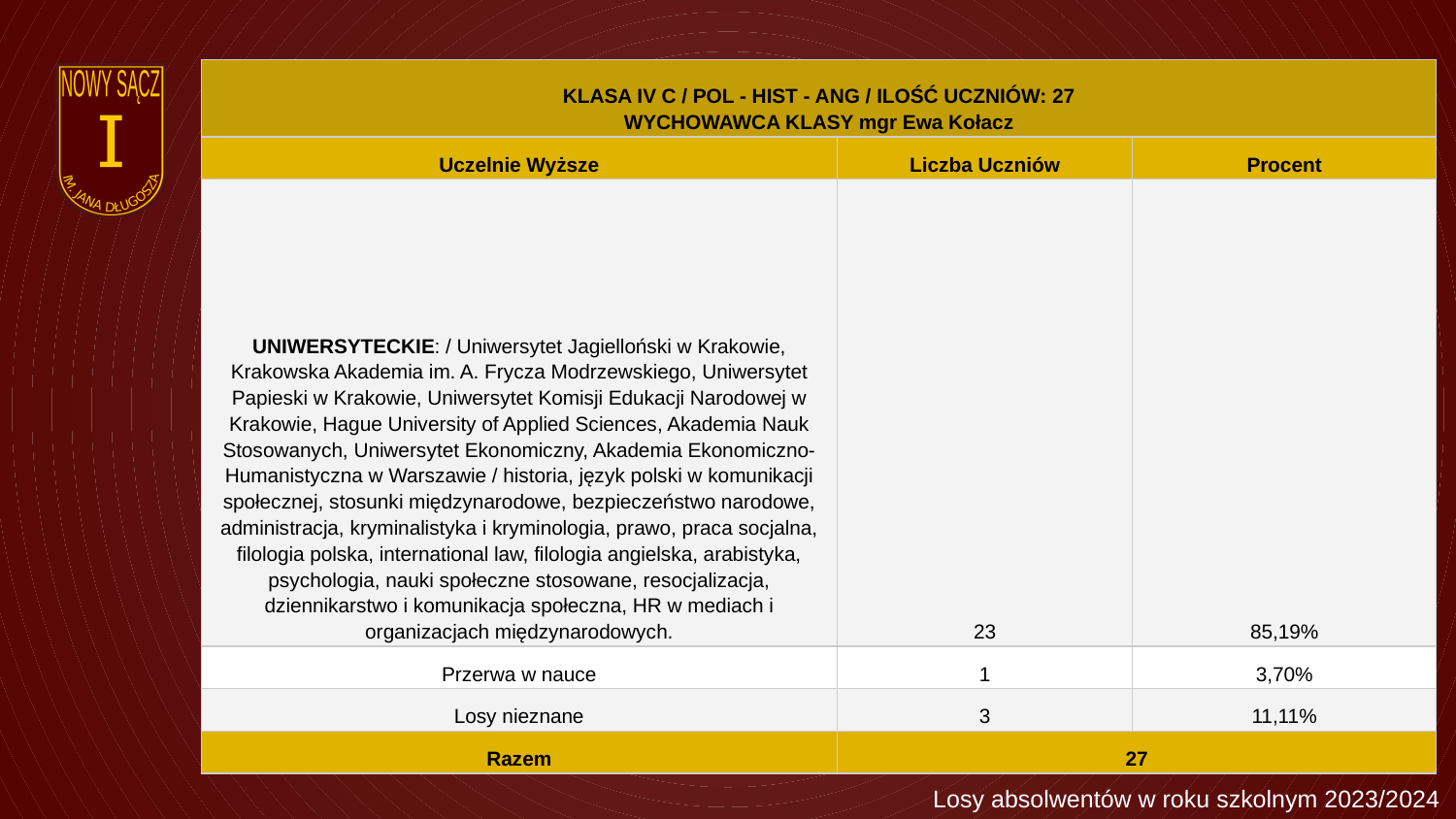

| KLASA IV C / POL - HIST - ANG / ILOŚĆ UCZNIÓW: 27 WYCHOWAWCA KLASY mgr Ewa Kołacz |  |  |
| --- | --- | --- |
| Uczelnie Wyższe | Liczba Uczniów | Procent |
| UNIWERSYTECKIE: / Uniwersytet Jagielloński w Krakowie, Krakowska Akademia im. A. Frycza Modrzewskiego, Uniwersytet Papieski w Krakowie, Uniwersytet Komisji Edukacji Narodowej w Krakowie, Hague University of Applied Sciences, Akademia Nauk Stosowanych, Uniwersytet Ekonomiczny, Akademia Ekonomiczno-Humanistyczna w Warszawie / historia, język polski w komunikacji społecznej, stosunki międzynarodowe, bezpieczeństwo narodowe, administracja, kryminalistyka i kryminologia, prawo, praca socjalna, filologia polska, international law, filologia angielska, arabistyka, psychologia, nauki społeczne stosowane, resocjalizacja, dziennikarstwo i komunikacja społeczna, HR w mediach i organizacjach międzynarodowych. | 23 | 85,19% |
| Przerwa w nauce | 1 | 3,70% |
| Losy nieznane | 3 | 11,11% |
| Razem | 27 |  |
Losy absolwentów w roku szkolnym 2023/2024